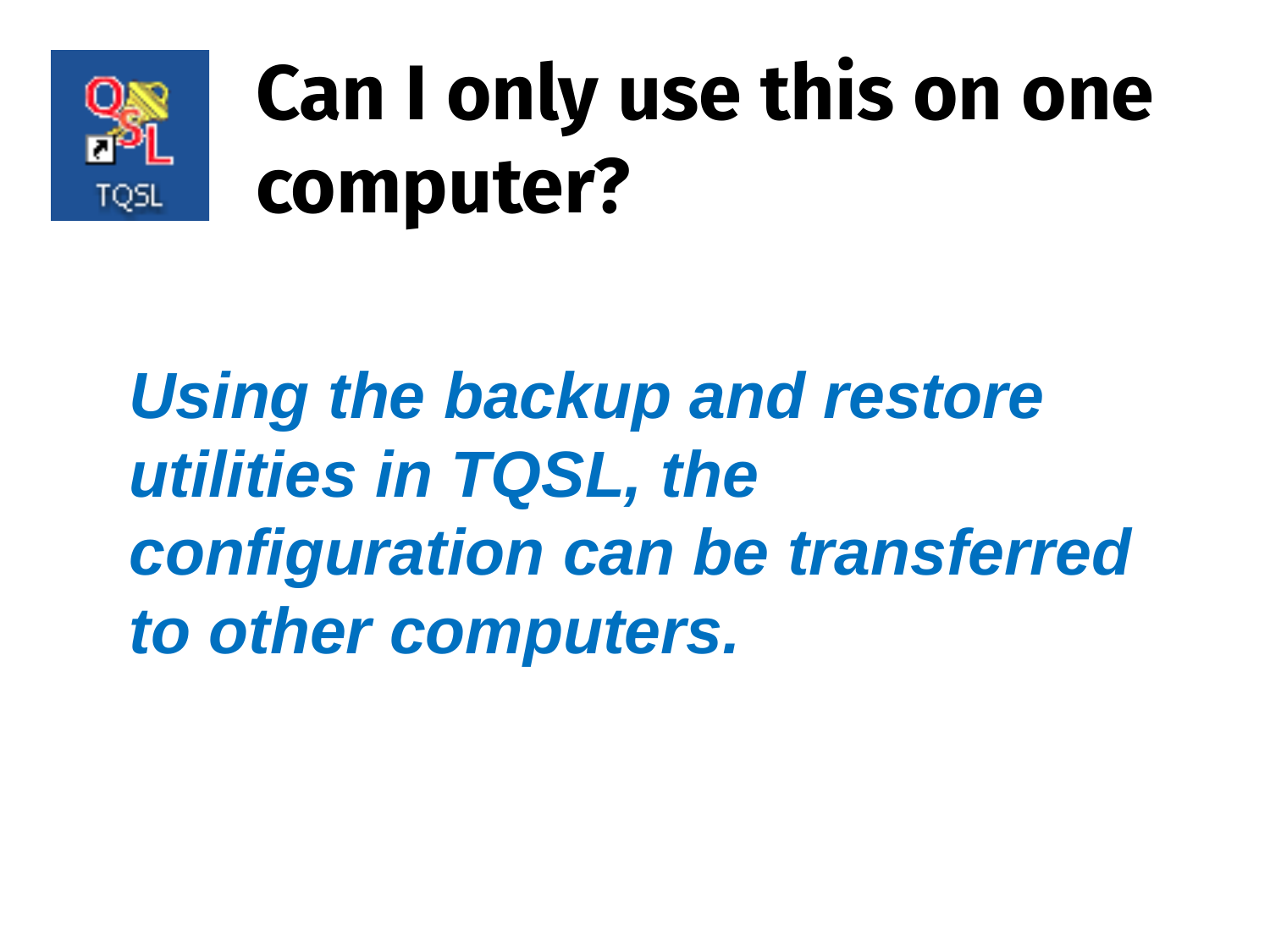

Can I only use this on one computer?

Using the backup and restore utilities in TQSL, the configuration can be transferred to other computers.